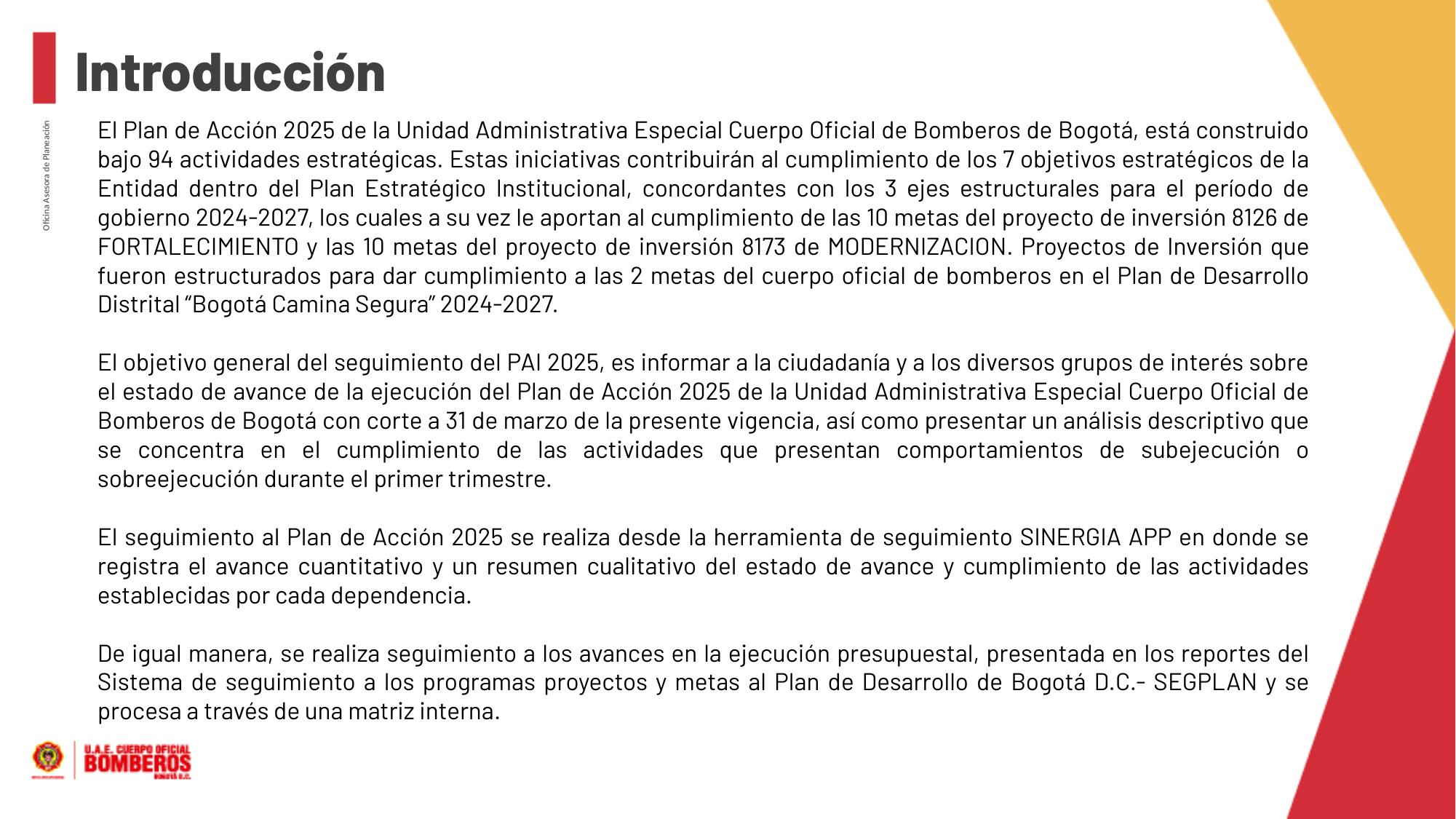

Introducción
El Plan de Acción 2025 de la Unidad Administrativa Especial Cuerpo Oficial de Bomberos de Bogotá, está construido bajo 94 actividades estratégicas. Estas iniciativas contribuirán al cumplimiento de los 7 objetivos estratégicos de la Entidad dentro del Plan Estratégico Institucional, concordantes con los 3 ejes estructurales para el período de gobierno 2024-2027, los cuales a su vez le aportan al cumplimiento de las 10 metas del proyecto de inversión 8126 de FORTALECIMIENTO y las 10 metas del proyecto de inversión 8173 de MODERNIZACION. Proyectos de Inversión que fueron estructurados para dar cumplimiento a las 2 metas del cuerpo oficial de bomberos en el Plan de Desarrollo Distrital “Bogotá Camina Segura” 2024-2027.

El objetivo general del seguimiento del PAI 2025, es informar a la ciudadanía y a los diversos grupos de interés sobre el estado de avance de la ejecución del Plan de Acción 2025 de la Unidad Administrativa Especial Cuerpo Oficial de Bomberos de Bogotá con corte a 31 de marzo de la presente vigencia, así como presentar un análisis descriptivo que se concentra en el cumplimiento de las actividades que presentan comportamientos de subejecución o sobreejecución durante el primer trimestre.

El seguimiento al Plan de Acción 2025 se realiza desde la herramienta de seguimiento SINERGIA APP en donde se registra el avance cuantitativo y un resumen cualitativo del estado de avance y cumplimiento de las actividades establecidas por cada dependencia.

De igual manera, se realiza seguimiento a los avances en la ejecución presupuestal, presentada en los reportes del Sistema de seguimiento a los programas proyectos y metas al Plan de Desarrollo de Bogotá D.C.- SEGPLAN y se procesa a través de una matriz interna.
Oficina Asesora de Planeación